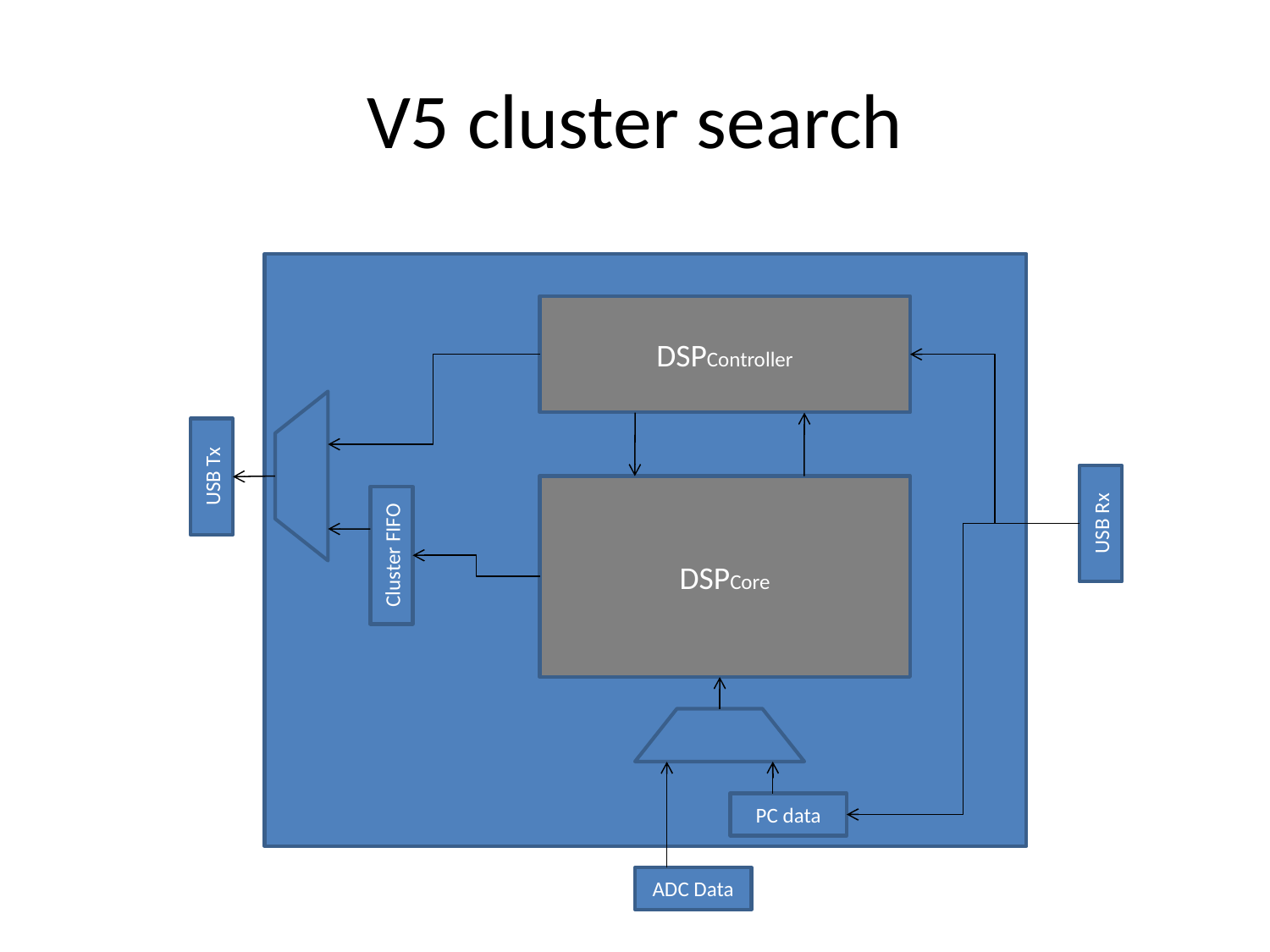

# V5 cluster search

DSPController
USB Tx

USB Rx
DSPCore
Cluster FIFO

PC data
ADC Data